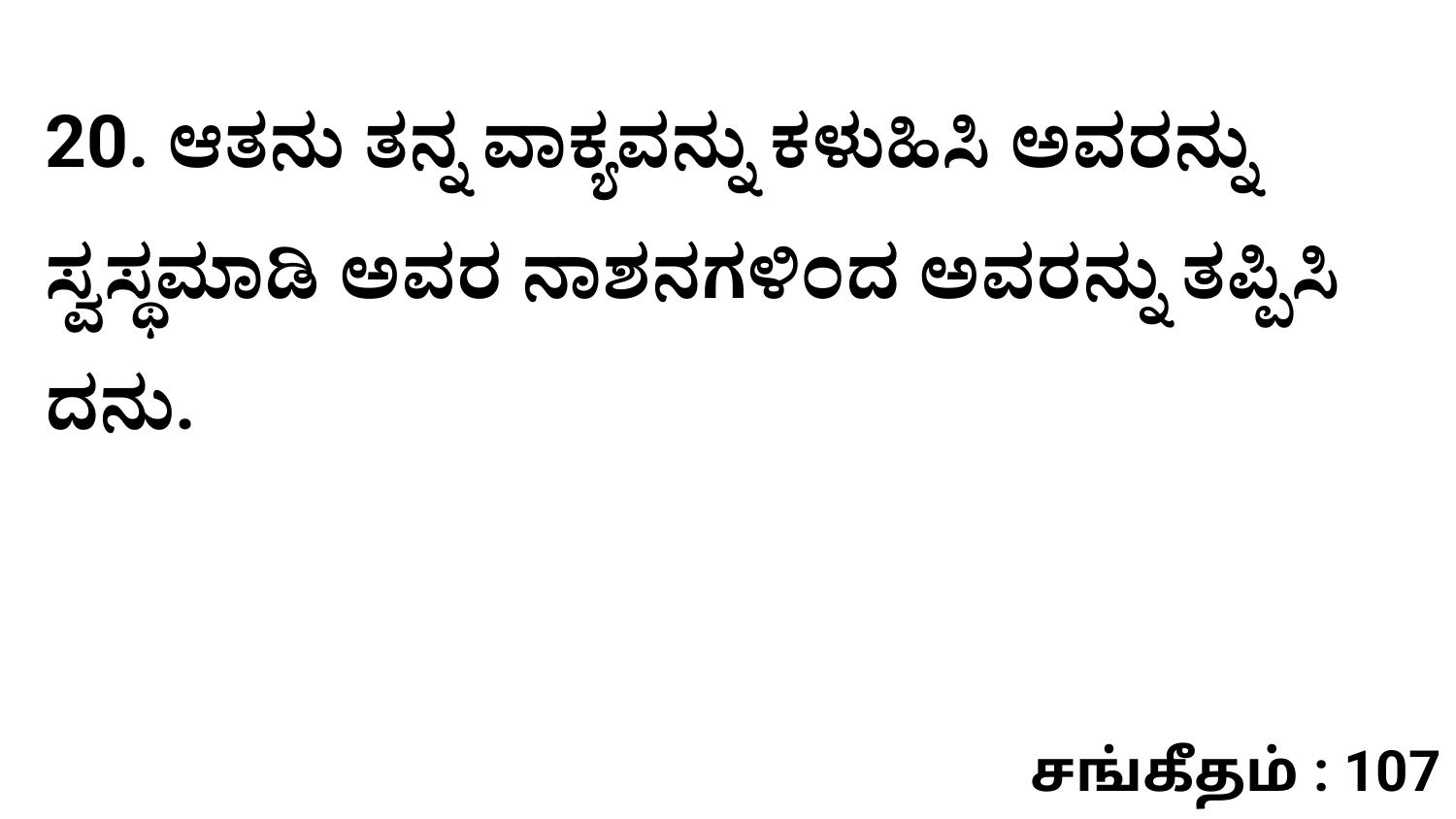

20. ಆತನು ತನ್ನ ವಾಕ್ಯವನ್ನು ಕಳುಹಿಸಿ ಅವರನ್ನು ಸ್ವಸ್ಥಮಾಡಿ ಅವರ ನಾಶನಗಳಿಂದ ಅವರನ್ನು ತಪ್ಪಿಸಿ ದನು.
சங்கீதம் : 107